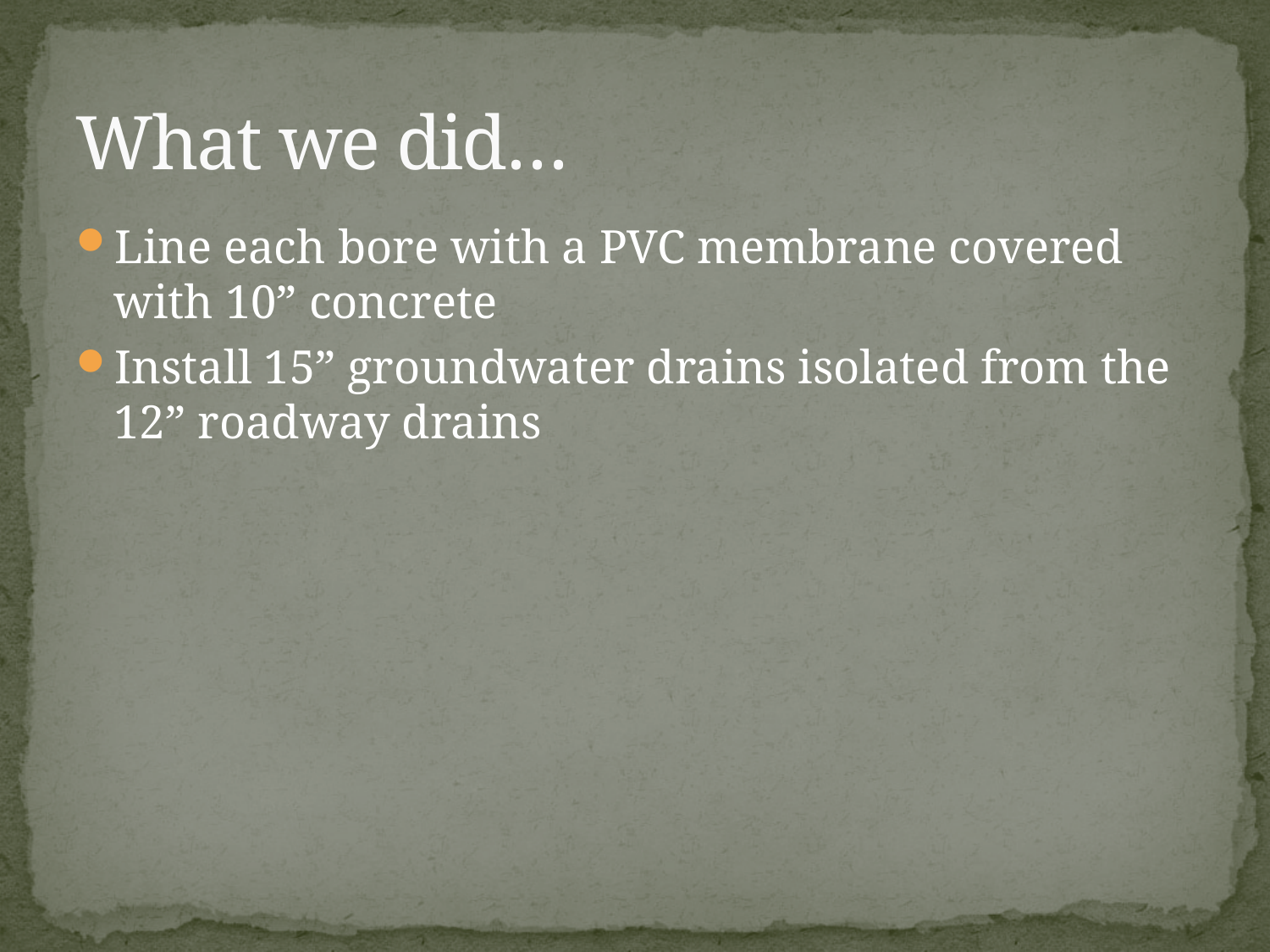

# What we did…
Line each bore with a PVC membrane covered with 10” concrete
Install 15” groundwater drains isolated from the 12” roadway drains